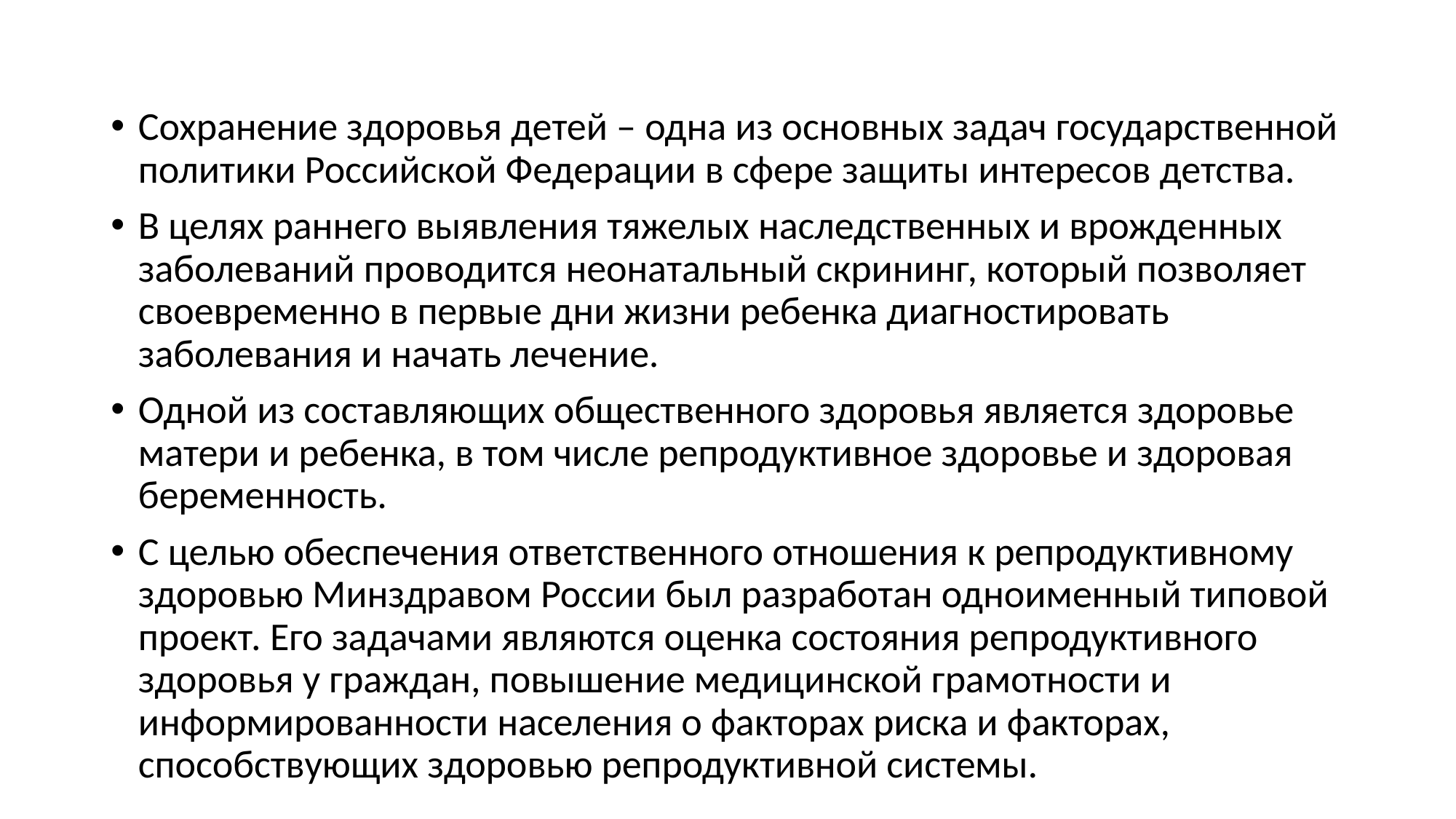

#
Сохранение здоровья детей – одна из основных задач государственной политики Российской Федерации в сфере защиты интересов детства.
В целях раннего выявления тяжелых наследственных и врожденных заболеваний проводится неонатальный скрининг, который позволяет своевременно в первые дни жизни ребенка диагностировать заболевания и начать лечение.
Одной из составляющих общественного здоровья является здоровье матери и ребенка, в том числе репродуктивное здоровье и здоровая беременность.
С целью обеспечения ответственного отношения к репродуктивному здоровью Минздравом России был разработан одноименный типовой проект. Его задачами являются оценка состояния репродуктивного здоровья у граждан, повышение медицинской грамотности и информированности населения о факторах риска и факторах, способствующих здоровью репродуктивной системы.